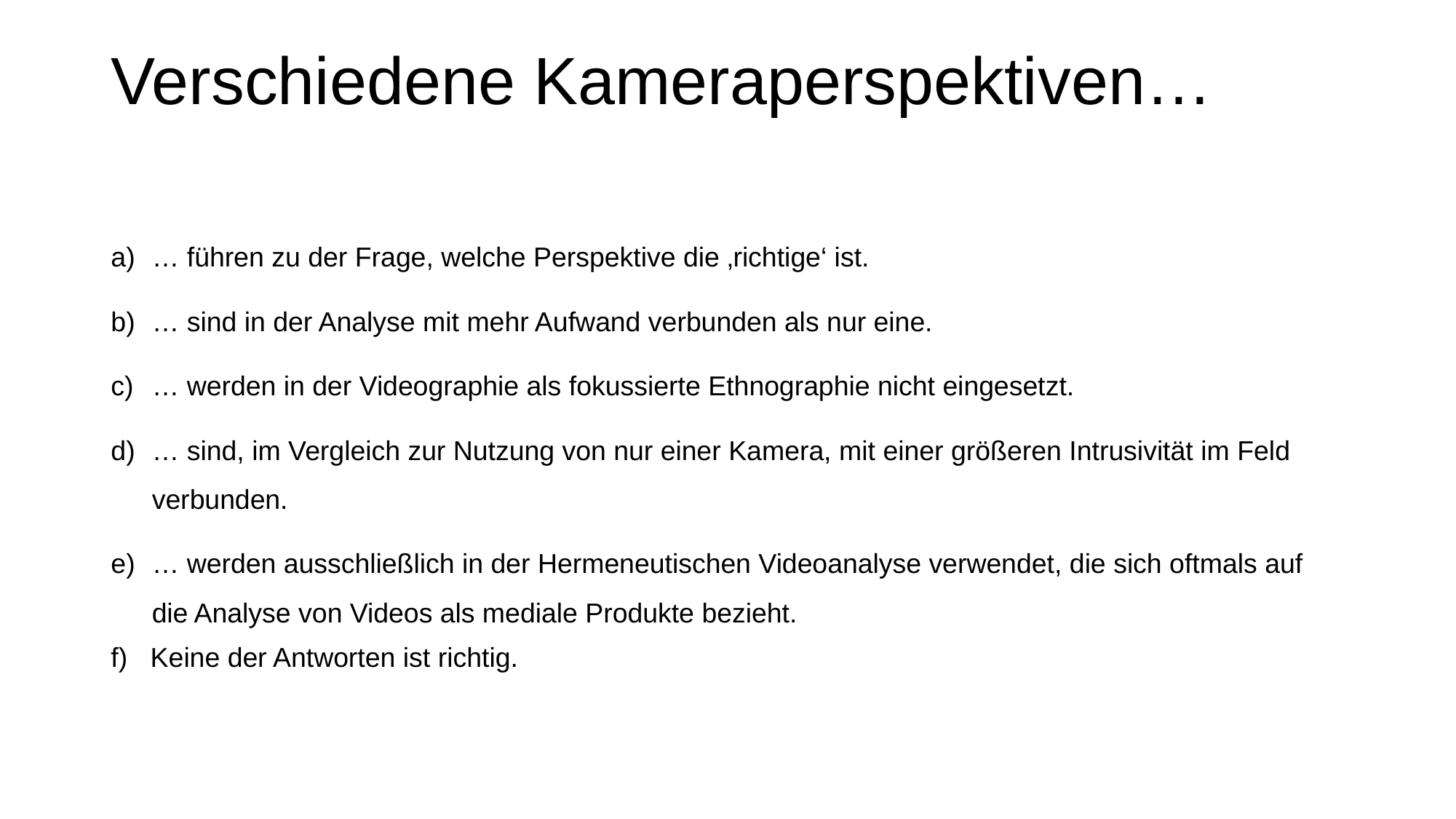

# Verschiedene Kameraperspektiven…
… führen zu der Frage, welche Perspektive die ‚richtige‘ ist.
… sind in der Analyse mit mehr Aufwand verbunden als nur eine.
… werden in der Videographie als fokussierte Ethnographie nicht eingesetzt.
… sind, im Vergleich zur Nutzung von nur einer Kamera, mit einer größeren Intrusivität im Feld verbunden.
… werden ausschließlich in der Hermeneutischen Videoanalyse verwendet, die sich oftmals auf die Analyse von Videos als mediale Produkte bezieht.
f)   Keine der Antworten ist richtig.